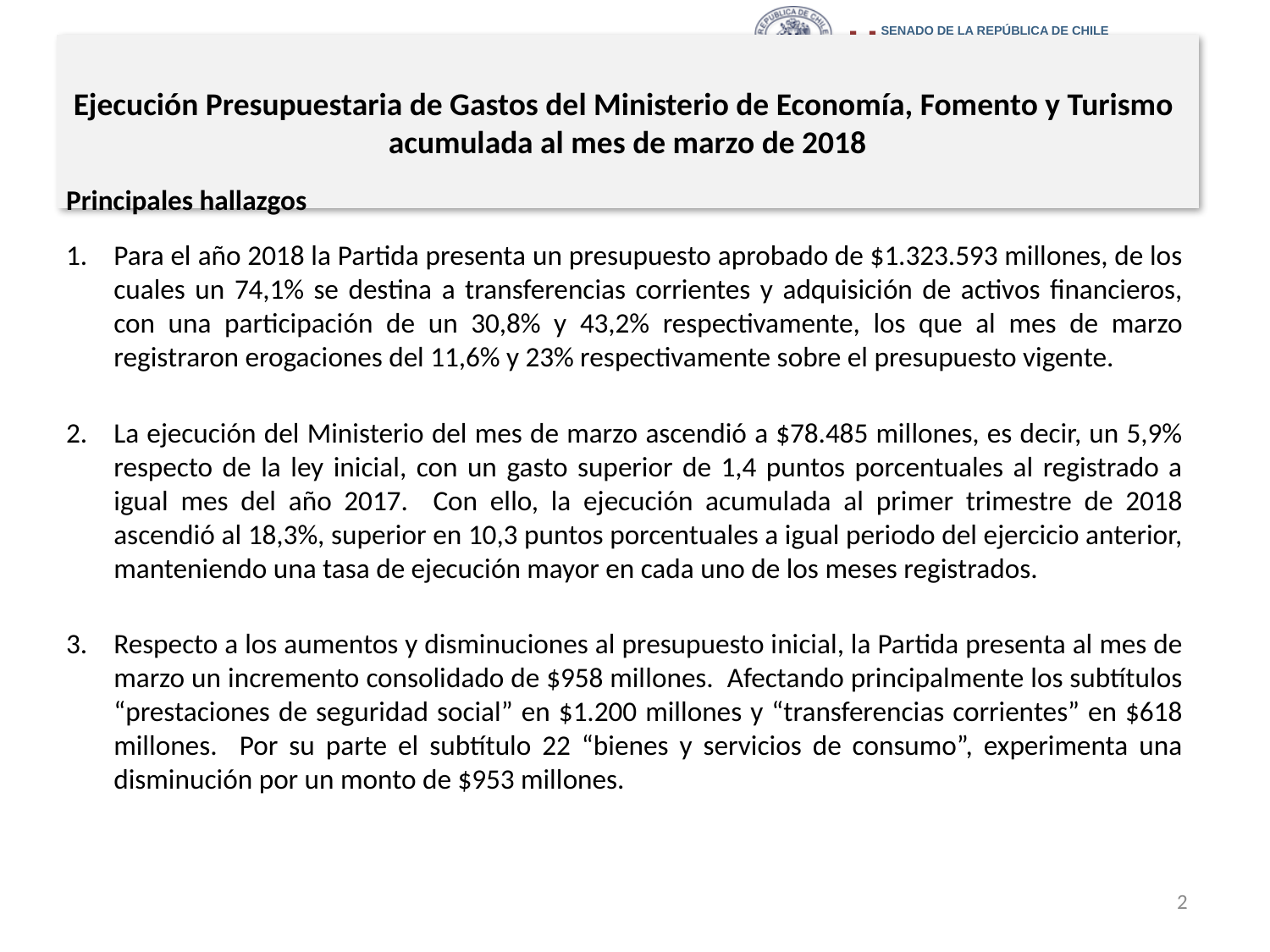

# Ejecución Presupuestaria de Gastos del Ministerio de Economía, Fomento y Turismo acumulada al mes de marzo de 2018
Principales hallazgos
Para el año 2018 la Partida presenta un presupuesto aprobado de $1.323.593 millones, de los cuales un 74,1% se destina a transferencias corrientes y adquisición de activos financieros, con una participación de un 30,8% y 43,2% respectivamente, los que al mes de marzo registraron erogaciones del 11,6% y 23% respectivamente sobre el presupuesto vigente.
La ejecución del Ministerio del mes de marzo ascendió a $78.485 millones, es decir, un 5,9% respecto de la ley inicial, con un gasto superior de 1,4 puntos porcentuales al registrado a igual mes del año 2017.  Con ello, la ejecución acumulada al primer trimestre de 2018 ascendió al 18,3%, superior en 10,3 puntos porcentuales a igual periodo del ejercicio anterior, manteniendo una tasa de ejecución mayor en cada uno de los meses registrados.
Respecto a los aumentos y disminuciones al presupuesto inicial, la Partida presenta al mes de marzo un incremento consolidado de $958 millones.  Afectando principalmente los subtítulos “prestaciones de seguridad social” en $1.200 millones y “transferencias corrientes” en $618 millones.  Por su parte el subtítulo 22 “bienes y servicios de consumo”, experimenta una disminución por un monto de $953 millones.
2